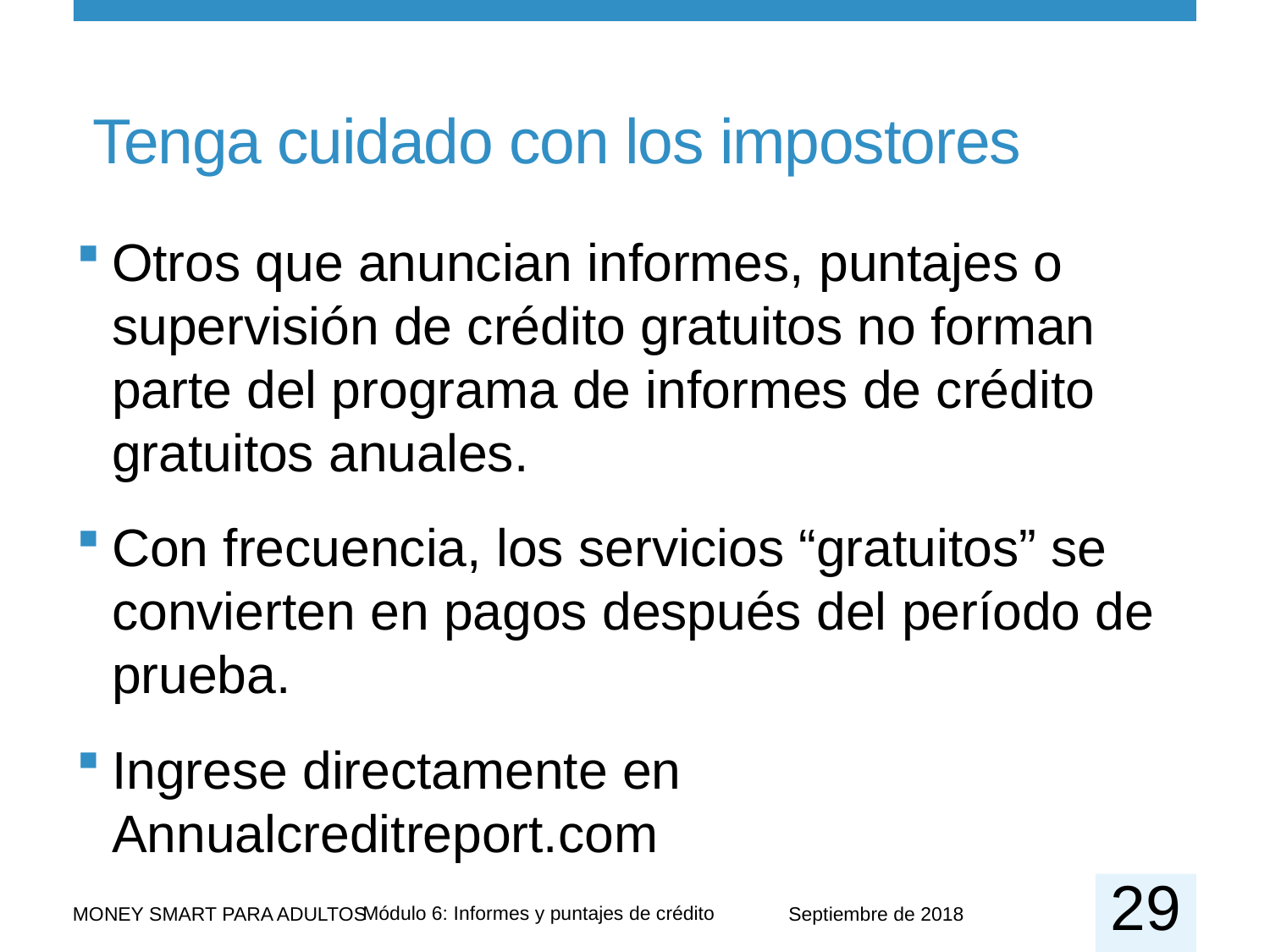

# Tenga cuidado con los impostores
Otros que anuncian informes, puntajes o supervisión de crédito gratuitos no forman parte del programa de informes de crédito gratuitos anuales.
Con frecuencia, los servicios “gratuitos” se convierten en pagos después del período de prueba.
Ingrese directamente en Annualcreditreport.com
29